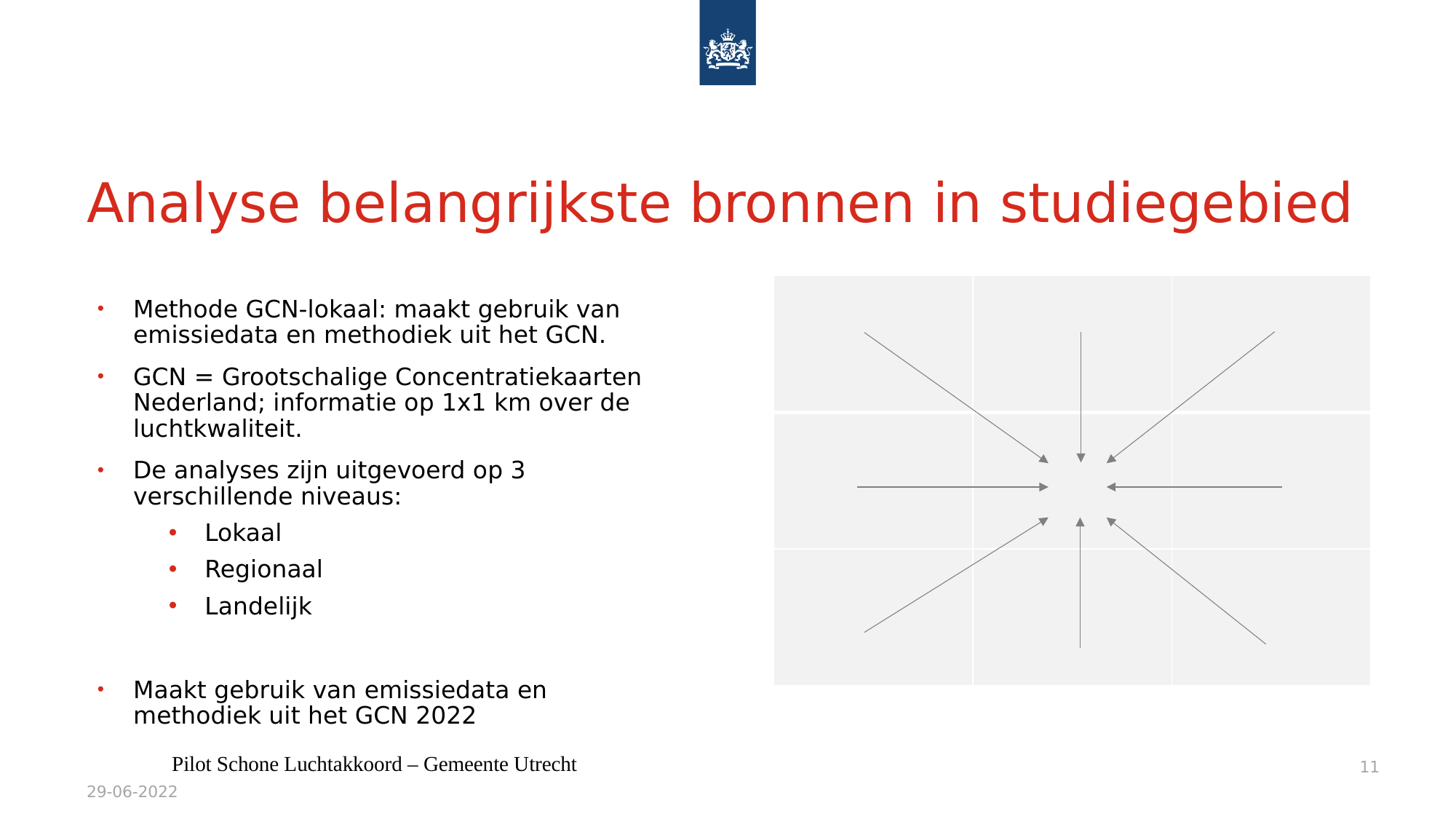

# Analyse belangrijkste bronnen in studiegebied
Methode GCN-lokaal: maakt gebruik van emissiedata en methodiek uit het GCN.
GCN = Grootschalige Concentratiekaarten Nederland; informatie op 1x1 km over de luchtkwaliteit.
De analyses zijn uitgevoerd op 3 verschillende niveaus:
Lokaal
Regionaal
Landelijk

Maakt gebruik van emissiedata en methodiek uit het GCN 2022

|  |  |  |
| --- | --- | --- |
|  |  |  |
|  |  |  |
Pilot Schone Luchtakkoord – Gemeente Utrecht
11
29-06-2022